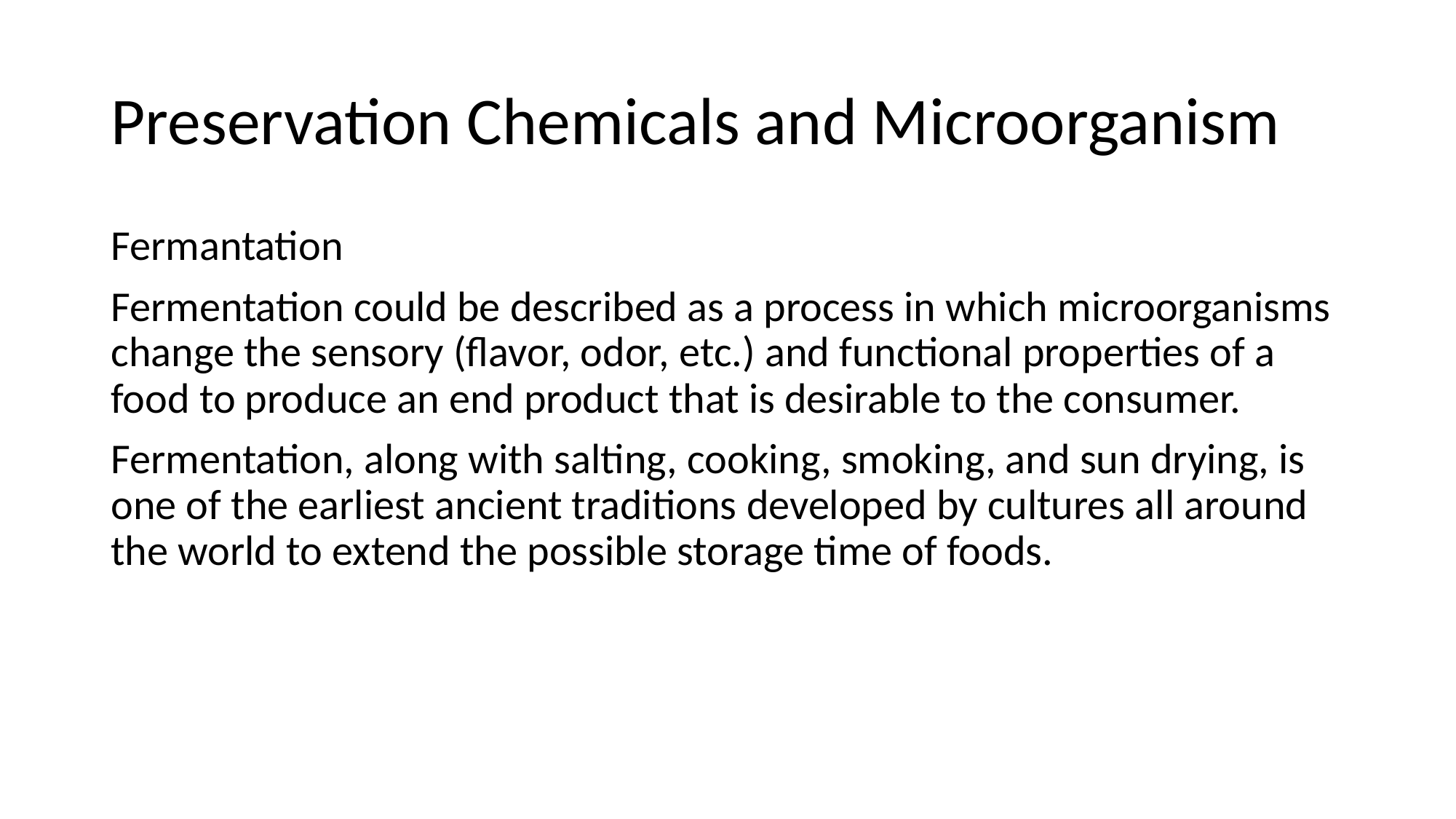

# Preservation Chemicals and Microorganism
Fermantation
Fermentation could be described as a process in which microorganisms change the sensory (flavor, odor, etc.) and functional properties of a food to produce an end product that is desirable to the consumer.
Fermentation, along with salting, cooking, smoking, and sun drying, is one of the earliest ancient traditions developed by cultures all around the world to extend the possible storage time of foods.